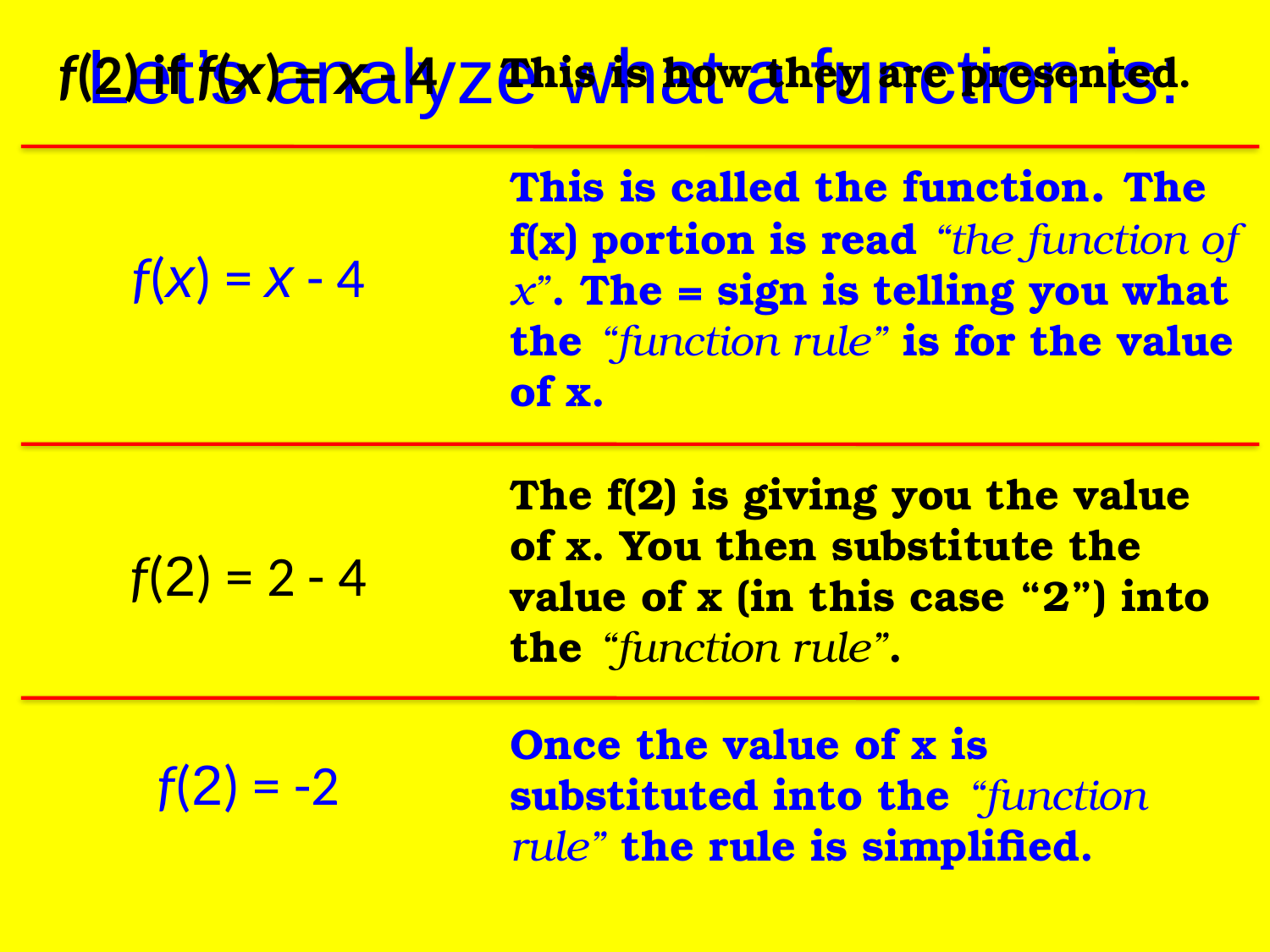

Let’s analyze what a function is:
f(2) if f(x) = x - 4
This is how they are presented.
This is called the function. The
f(x) portion is read “the function of x”. The = sign is telling you what the “function rule” is for the value of x.
f(x) = x - 4
The f(2) is giving you the value of x. You then substitute the value of x (in this case “2”) into the “function rule”.
f(2) = 2 - 4
Once the value of x is substituted into the “function rule” the rule is simplified.
f(2) = -2